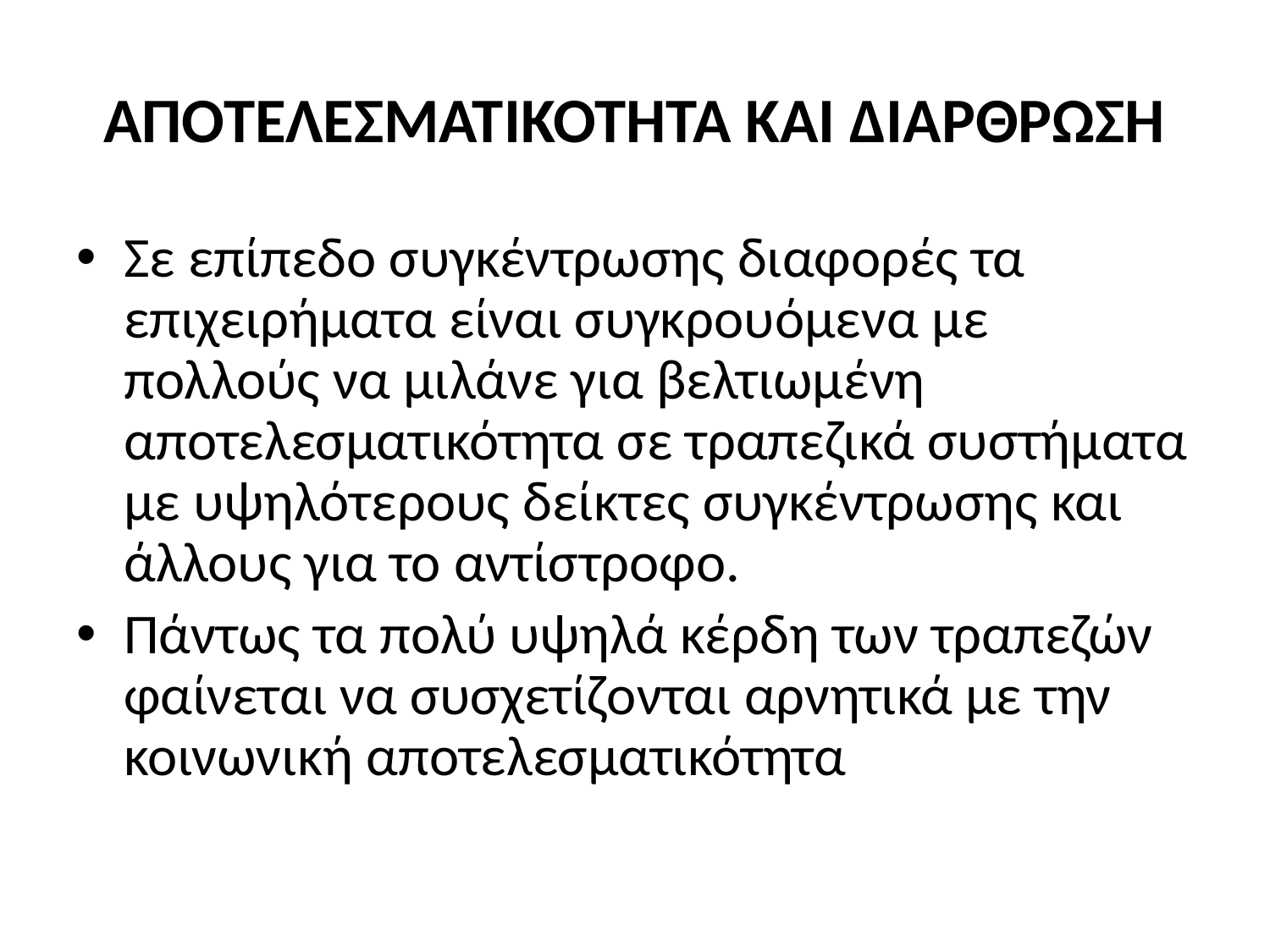

# ΑΠΟΤΕΛΕΣΜΑΤΙΚΟΤΗΤΑ ΚΑΙ ΔΙΑΡΘΡΩΣΗ
Σε επίπεδο συγκέντρωσης διαφορές τα επιχειρήματα είναι συγκρουόμενα με πολλούς να μιλάνε για βελτιωμένη αποτελεσματικότητα σε τραπεζικά συστήματα με υψηλότερους δείκτες συγκέντρωσης και άλλους για το αντίστροφο.
Πάντως τα πολύ υψηλά κέρδη των τραπεζών φαίνεται να συσχετίζονται αρνητικά με την κοινωνική αποτελεσματικότητα